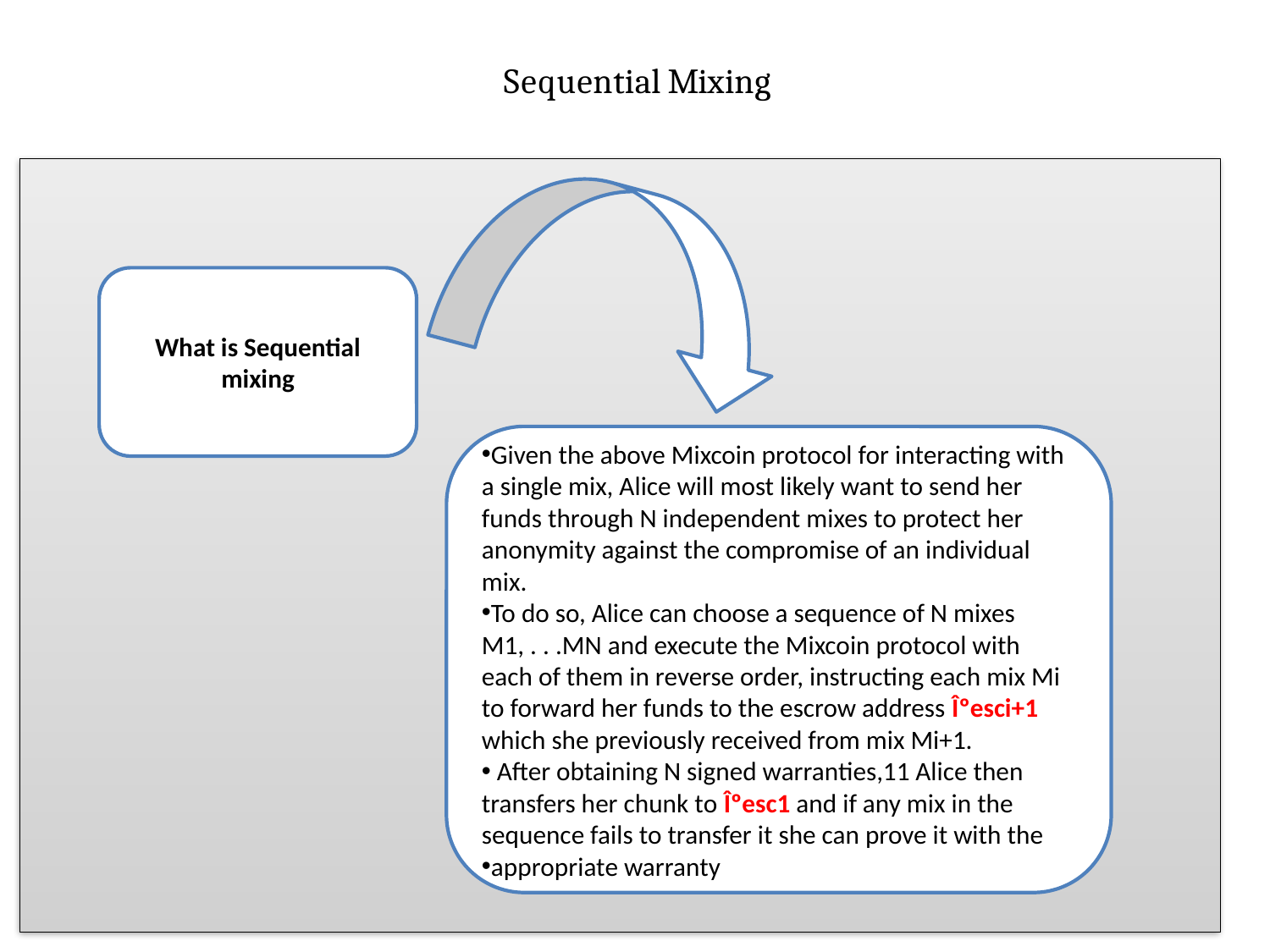

Sequential Mixing

What is Sequential mixing
Given the above Mixcoin protocol for interacting with a single mix, Alice will most likely want to send her funds through N independent mixes to protect her anonymity against the compromise of an individual mix.
To do so, Alice can choose a sequence of N mixes M1, . . .MN and execute the Mixcoin protocol with each of them in reverse order, instructing each mix Mi to forward her funds to the escrow address Îºesci+1 which she previously received from mix Mi+1.
 After obtaining N signed warranties,11 Alice then transfers her chunk to Îºesc1 and if any mix in the sequence fails to transfer it she can prove it with the
appropriate warranty